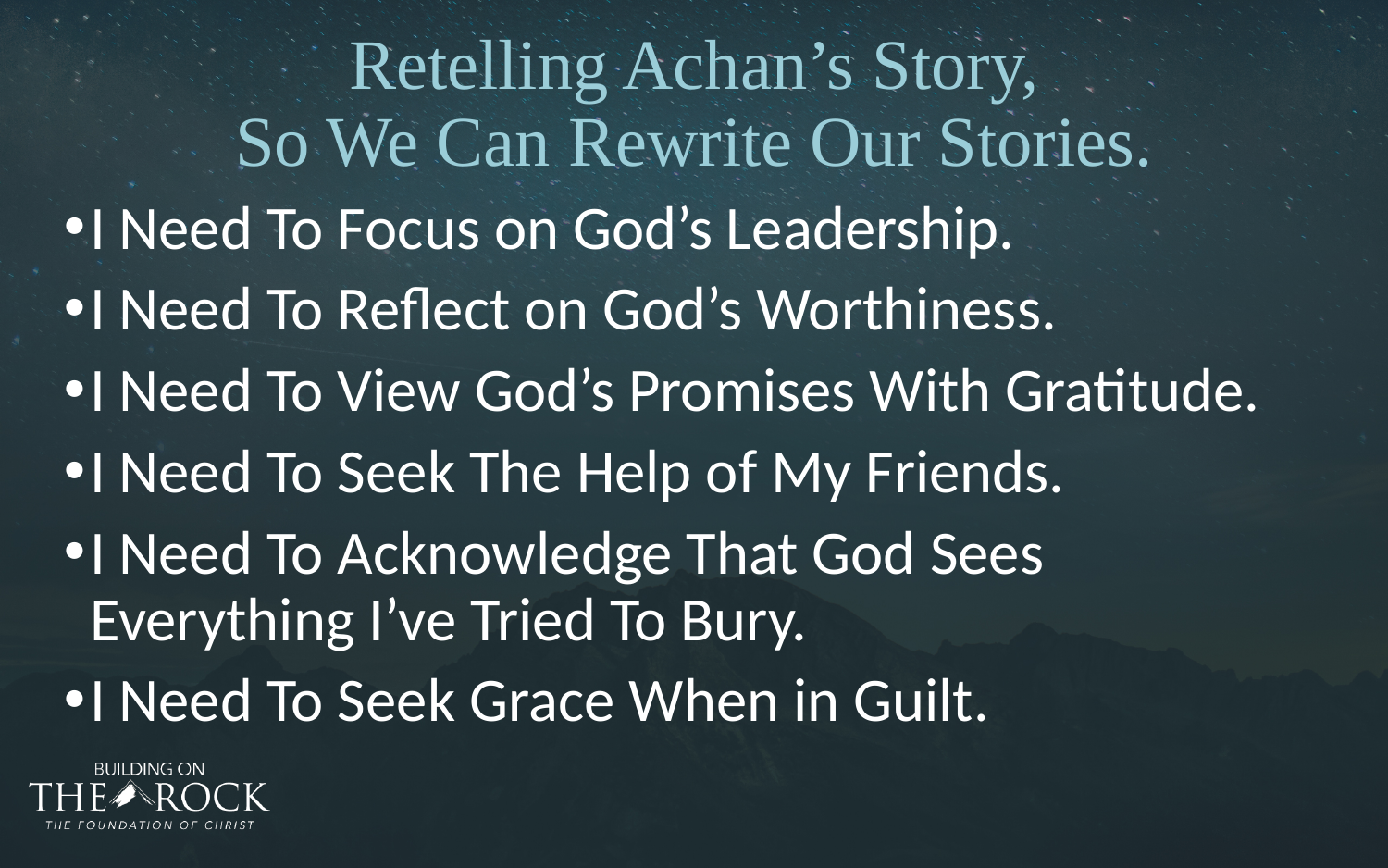

# Retelling Achan’s Story, So We Can Rewrite Our Stories.
I Need To Focus on God’s Leadership.
I Need To Reflect on God’s Worthiness.
I Need To View God’s Promises With Gratitude.
I Need To Seek The Help of My Friends.
I Need To Acknowledge That God Sees
Everything I’ve Tried To Bury.
I Need To Seek Grace When in Guilt.